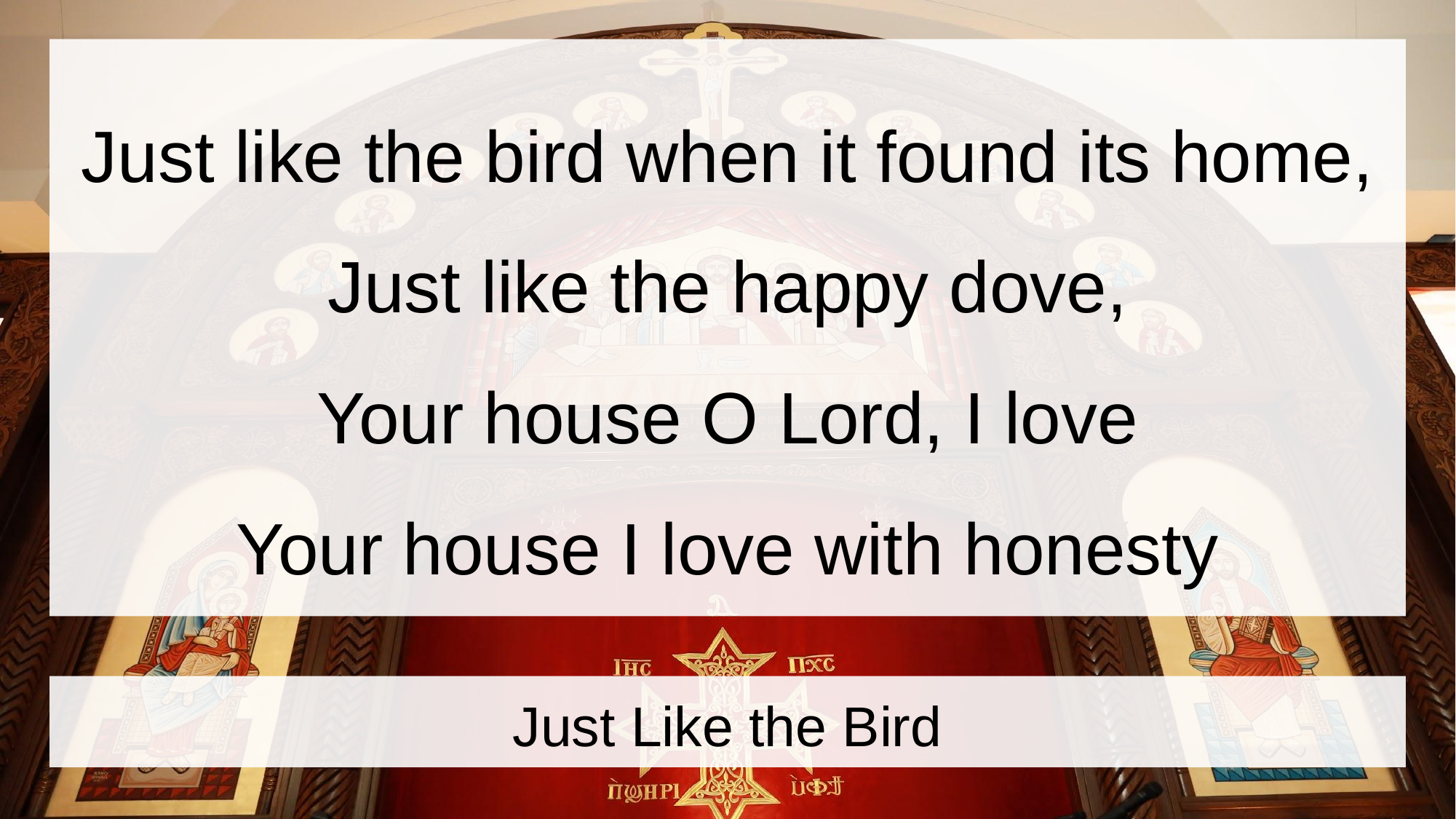

Just like the bird when it found its home,
Just like the happy dove,
Your house O Lord, I love
Your house I love with honesty
# Just Like the Bird